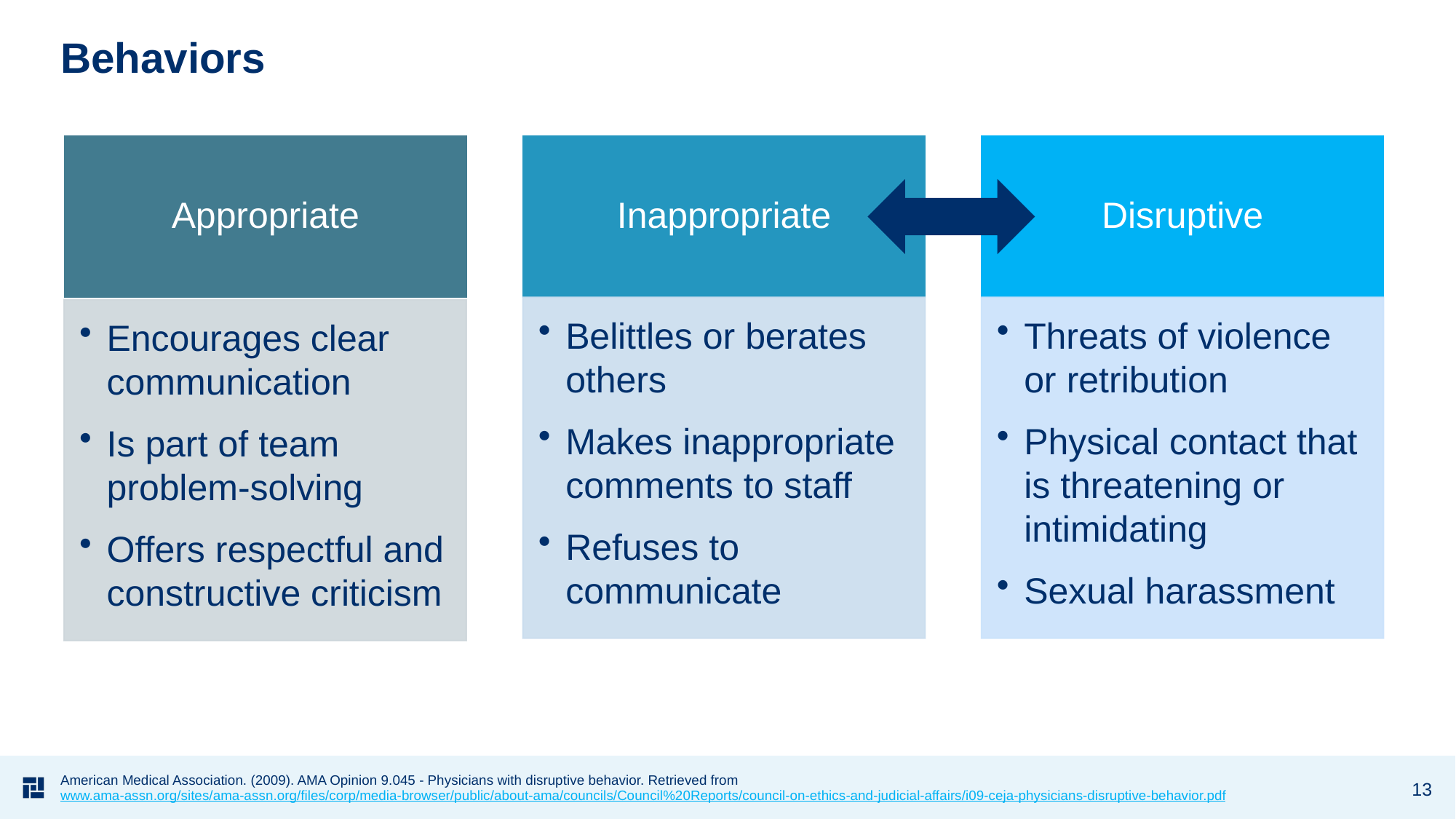

# Behaviors
Appropriate
Encourages clear communication
Is part of team problem-solving
Offers respectful and constructive criticism
Inappropriate
Belittles or berates others
Makes inappropriate comments to staff
Refuses to communicate
Disruptive
Threats of violence or retribution
Physical contact that is threatening or intimidating
Sexual harassment

13
American Medical Association. (2009). AMA Opinion 9.045 - Physicians with disruptive behavior. Retrieved from www.ama-assn.org/sites/ama-assn.org/files/corp/media-browser/public/about-ama/councils/Council%20Reports/council-on-ethics-and-judicial-affairs/i09-ceja-physicians-disruptive-behavior.pdf